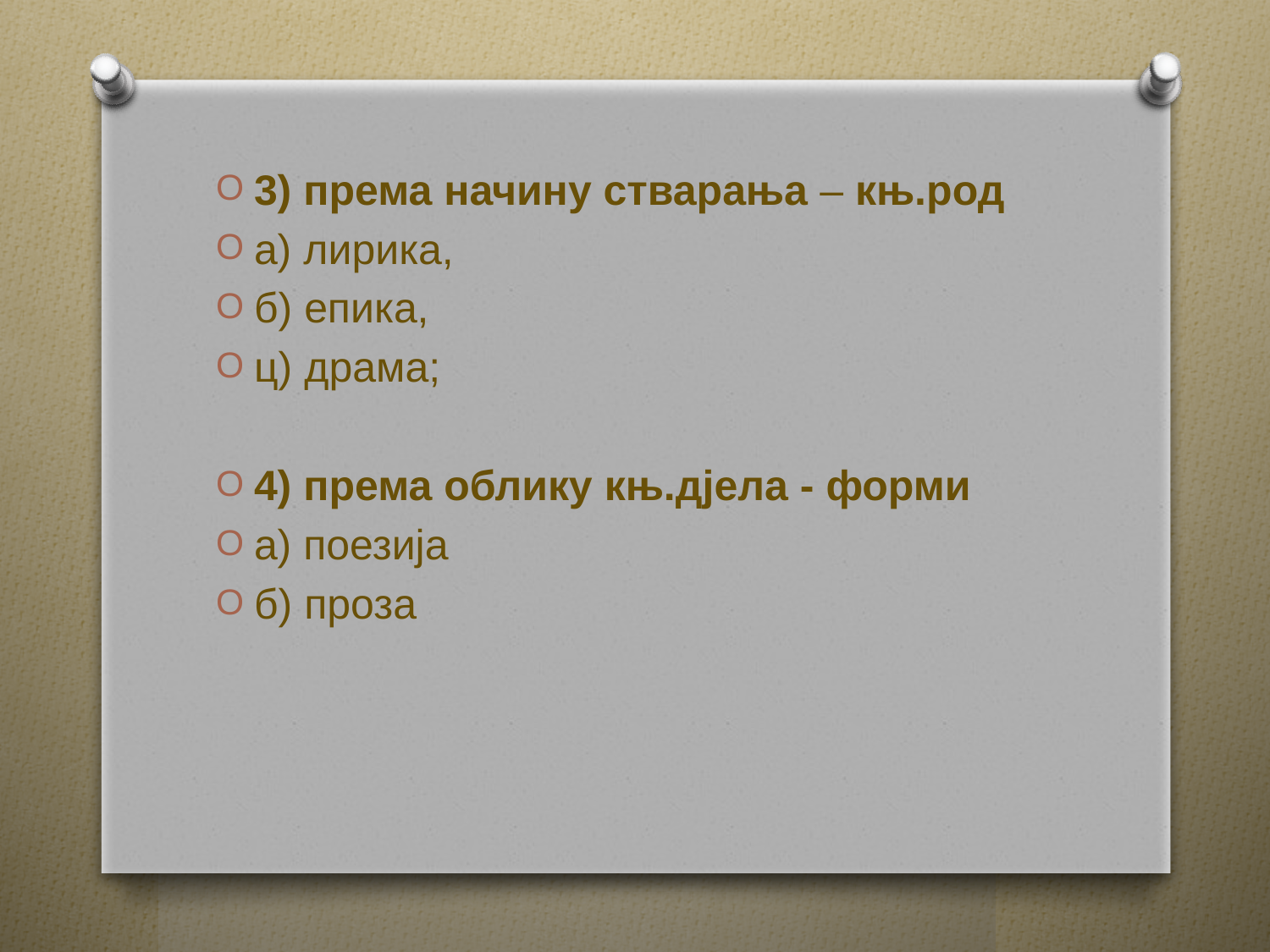

3) према начину стварања – књ.род
а) лирика,
б) епика,
ц) драма;

4) према облику књ.дјела - форми
а) поезија
б) проза